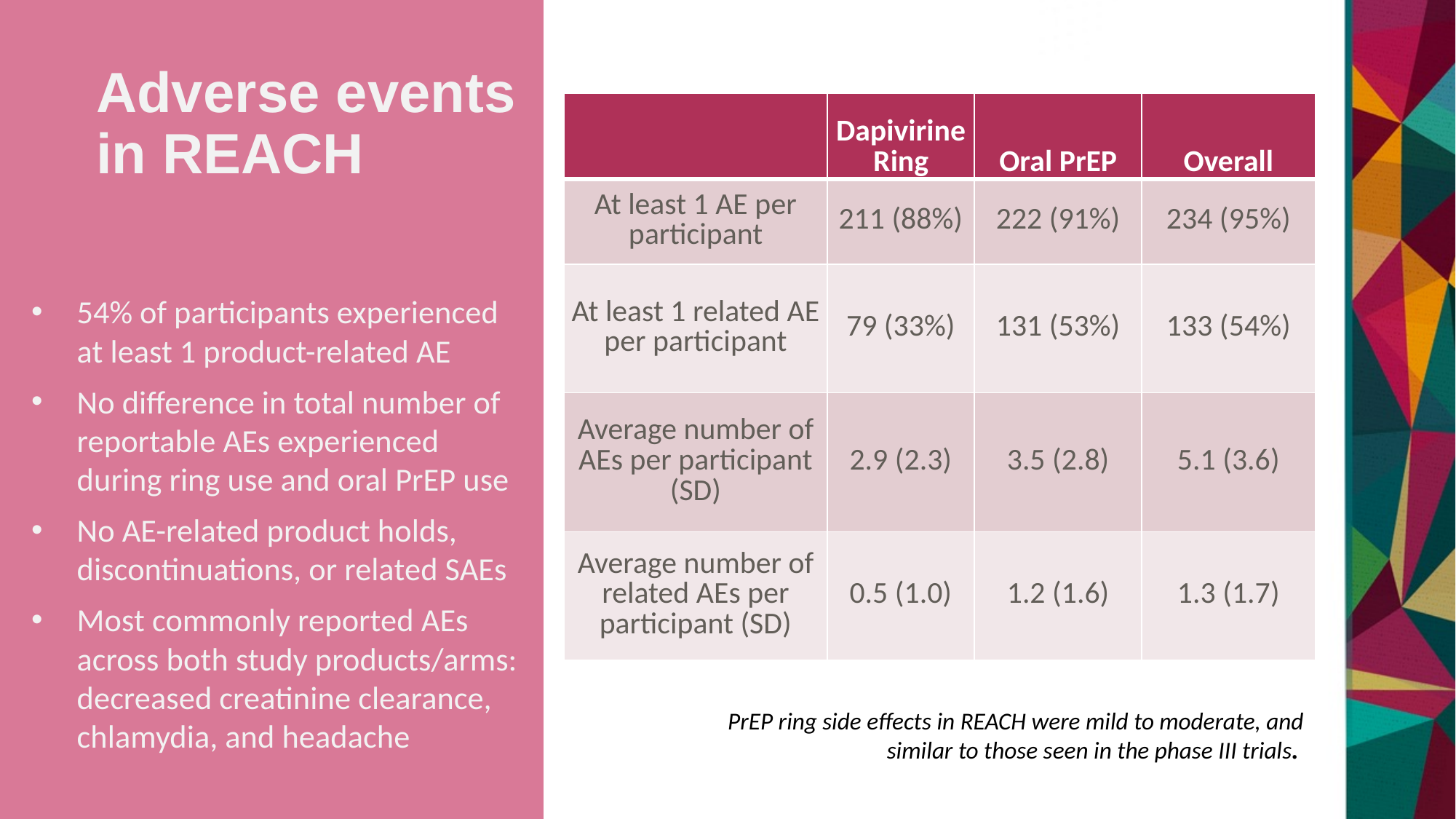

# Adverse events in REACH
|  | Dapivirine Ring | Oral PrEP | Overall |
| --- | --- | --- | --- |
| At least 1 AE per participant | 211 (88%) | 222 (91%) | 234 (95%) |
| At least 1 related AE per participant | 79 (33%) | 131 (53%) | 133 (54%) |
| Average number of AEs per participant (SD) | 2.9 (2.3) | 3.5 (2.8) | 5.1 (3.6) |
| Average number of related AEs per participant (SD) | 0.5 (1.0) | 1.2 (1.6) | 1.3 (1.7) |
54% of participants experienced at least 1 product-related AE
No difference in total number of reportable AEs experienced during ring use and oral PrEP use
No AE-related product holds, discontinuations, or related SAEs
Most commonly reported AEs across both study products/arms:  decreased creatinine clearance, chlamydia, and headache
PrEP ring side effects in REACH were mild to moderate, and similar to those seen in the phase III trials.